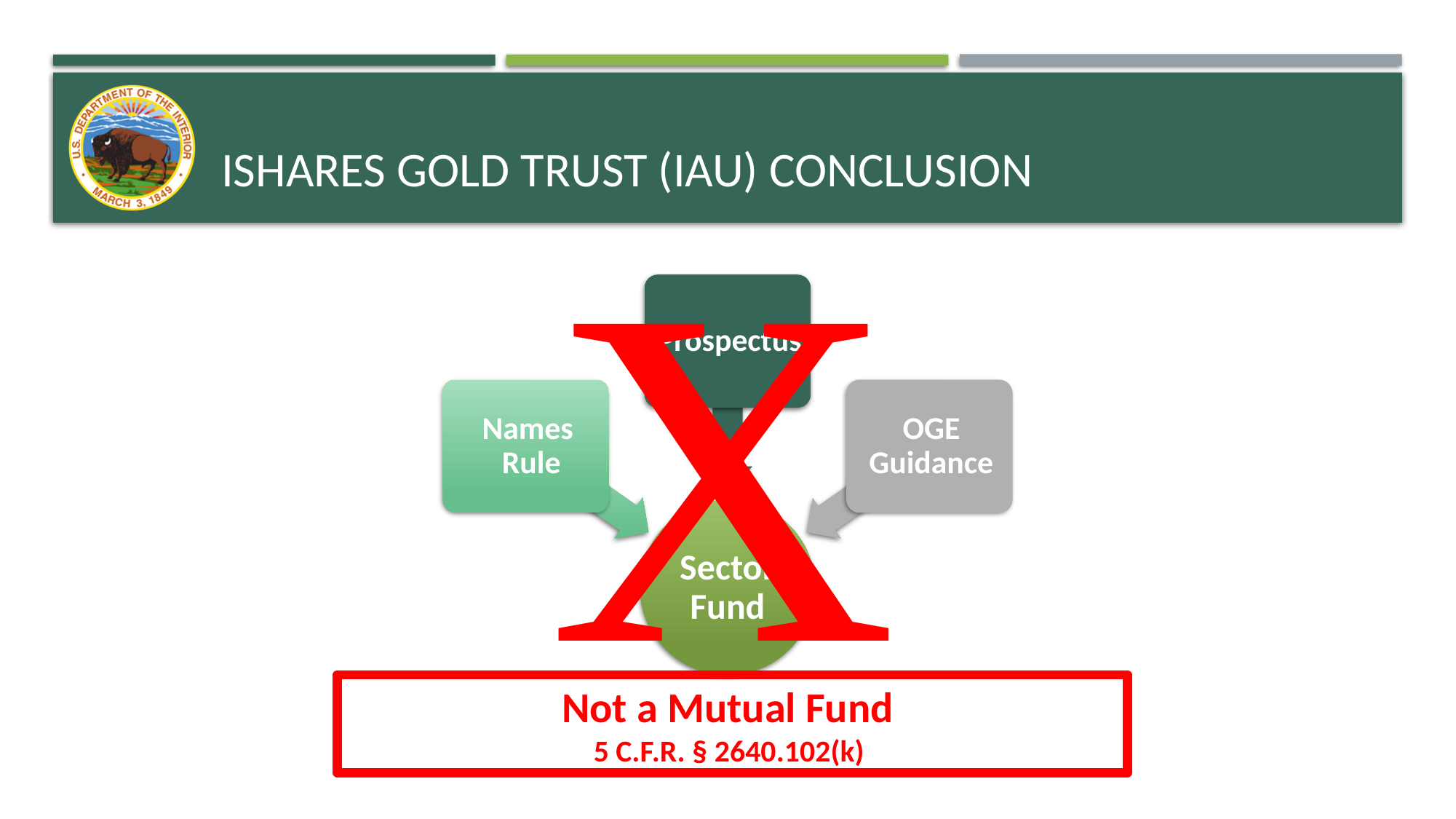

# Ishares gold trust (iau) conclusion
X
Sector Fund
Names
 Rule
Prospectus
OGE Guidance

Not a Mutual Fund
5 C.F.R. § 2640.102(k)